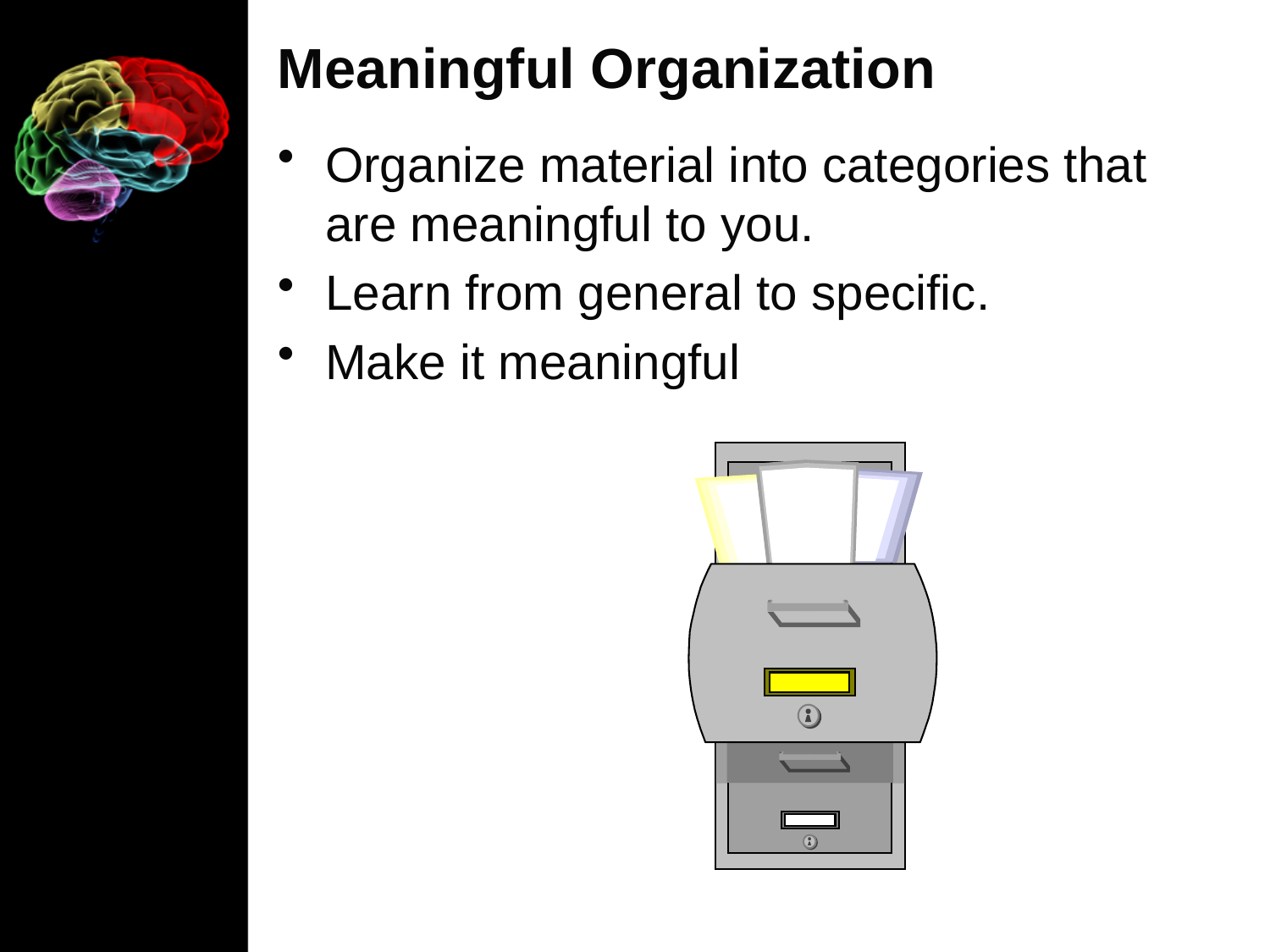

# Meaningful Organization
Organize material into categories that are meaningful to you.
Learn from general to specific.
Make it meaningful